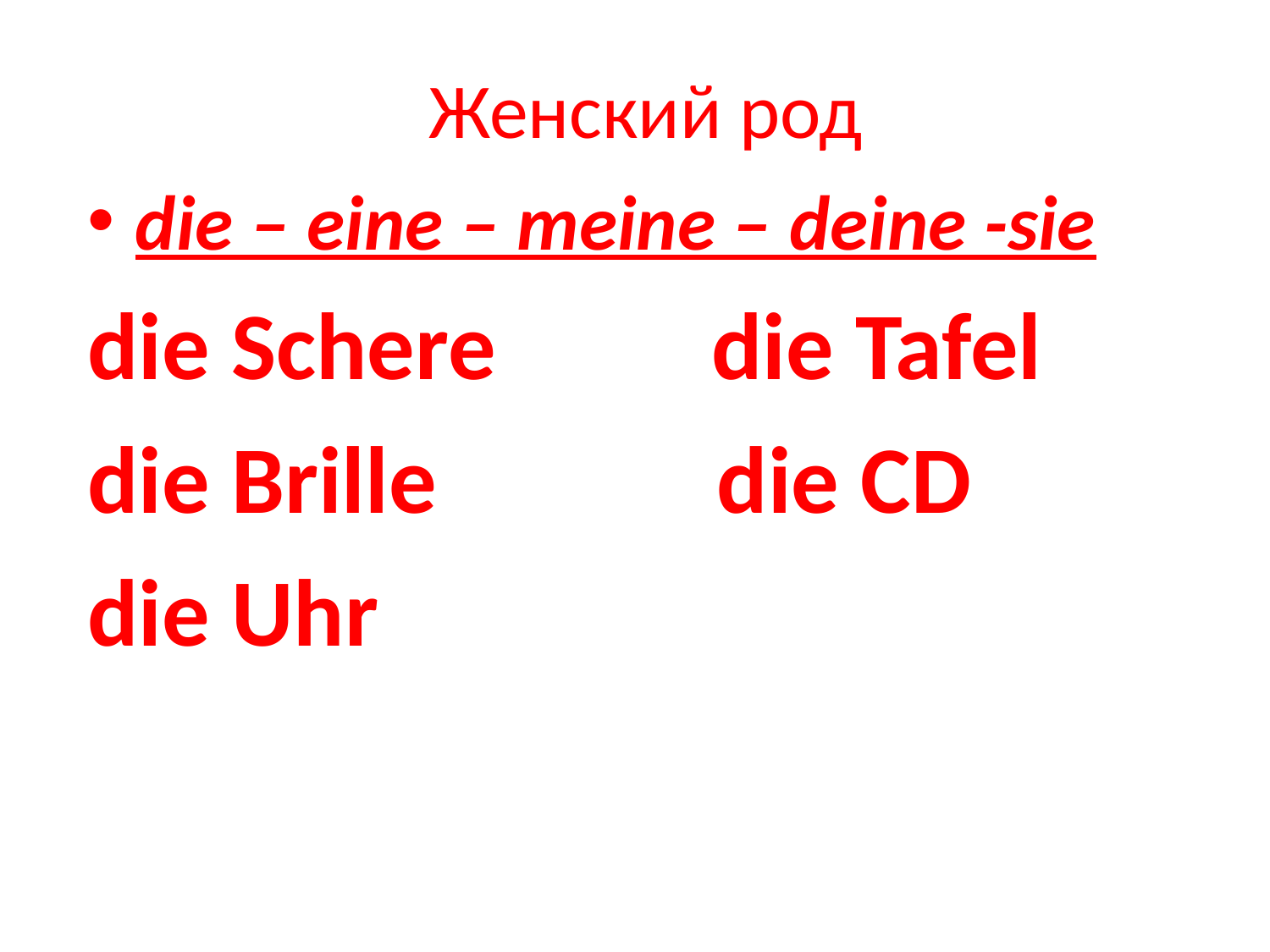

# Женский род
die – eine – meine – deine -sie
die Schere          die Tafel
die Brille             die CD
die Uhr